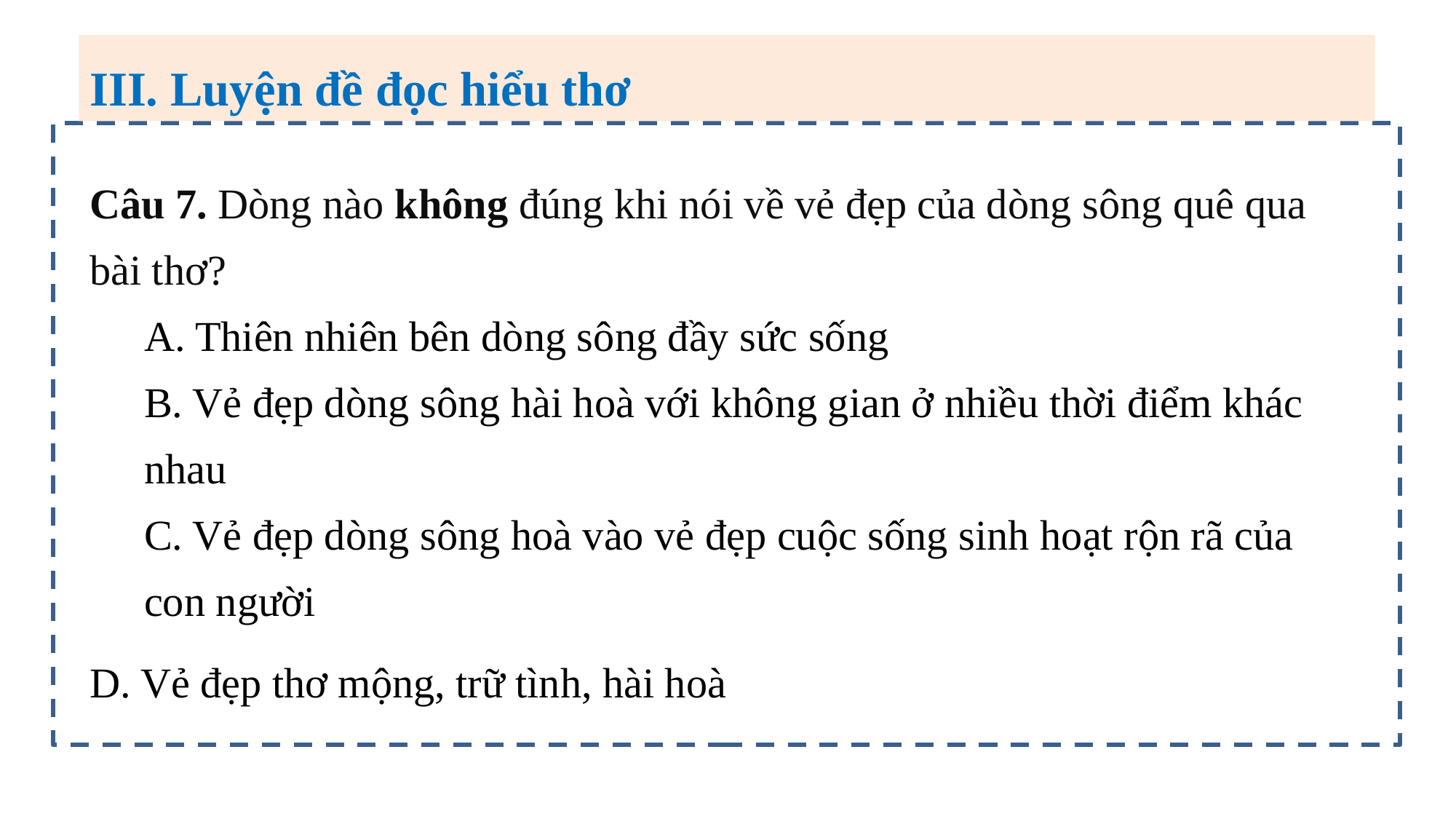

III. Luyện đề đọc hiểu thơ

Câu 7. Dòng nào không đúng khi nói về vẻ đẹp của dòng sông quê qua bài thơ?
A. Thiên nhiên bên dòng sông đầy sức sống
B. Vẻ đẹp dòng sông hài hoà với không gian ở nhiều thời điểm khác nhau
C. Vẻ đẹp dòng sông hoà vào vẻ đẹp cuộc sống sinh hoạt rộn rã của con người
D. Vẻ đẹp thơ mộng, trữ tình, hài hoà